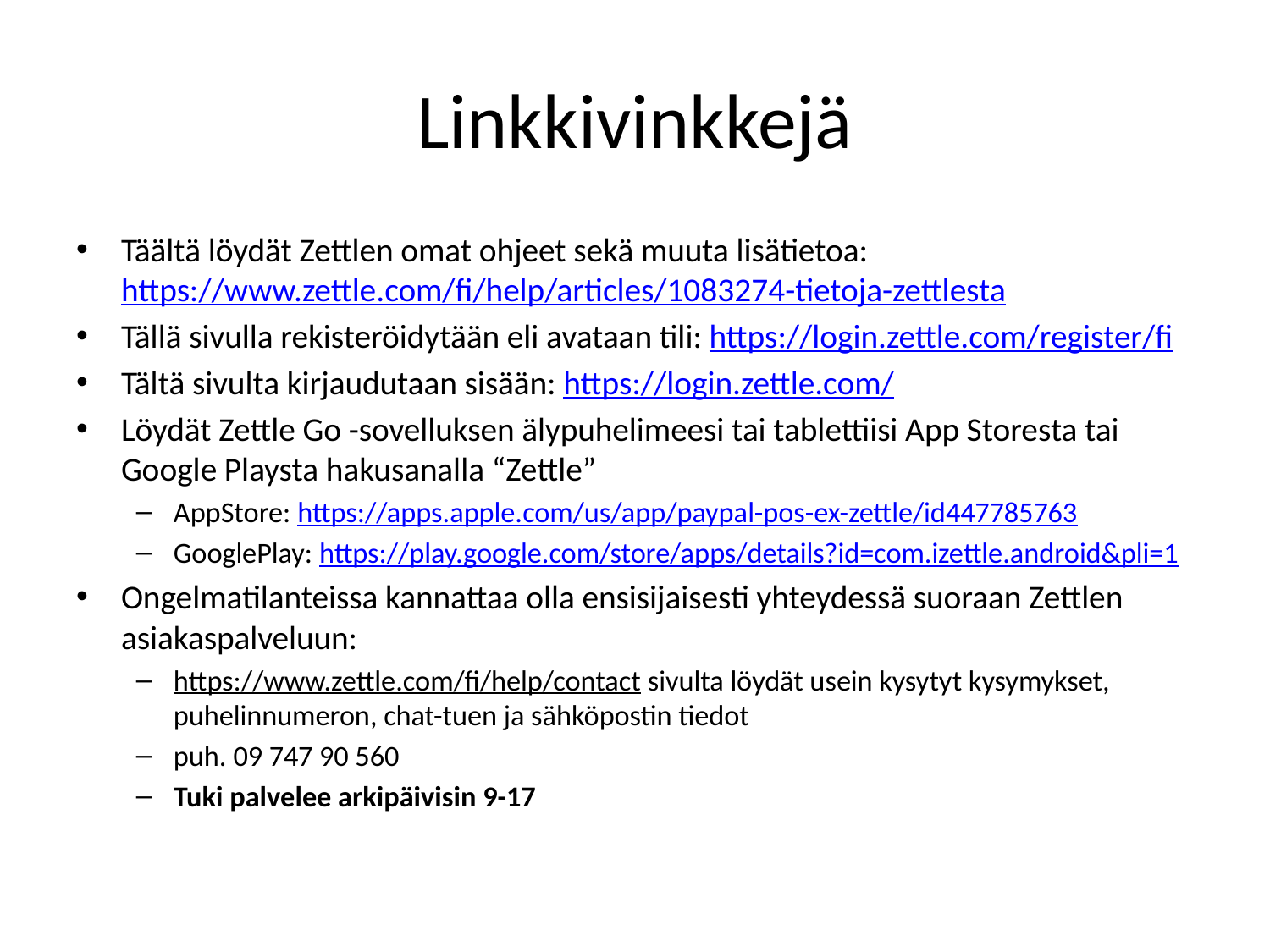

# Linkkivinkkejä
Täältä löydät Zettlen omat ohjeet sekä muuta lisätietoa: https://www.zettle.com/fi/help/articles/1083274-tietoja-zettlesta
Tällä sivulla rekisteröidytään eli avataan tili: https://login.zettle.com/register/fi
Tältä sivulta kirjaudutaan sisään: https://login.zettle.com/
Löydät Zettle Go -sovelluksen älypuhelimeesi tai tablettiisi App Storesta tai Google Playsta hakusanalla “Zettle”
AppStore: https://apps.apple.com/us/app/paypal-pos-ex-zettle/id447785763
GooglePlay: https://play.google.com/store/apps/details?id=com.izettle.android&pli=1
Ongelmatilanteissa kannattaa olla ensisijaisesti yhteydessä suoraan Zettlen asiakaspalveluun:
https://www.zettle.com/fi/help/contact sivulta löydät usein kysytyt kysymykset, puhelinnumeron, chat-tuen ja sähköpostin tiedot
puh. 09 747 90 560
Tuki palvelee arkipäivisin 9-17